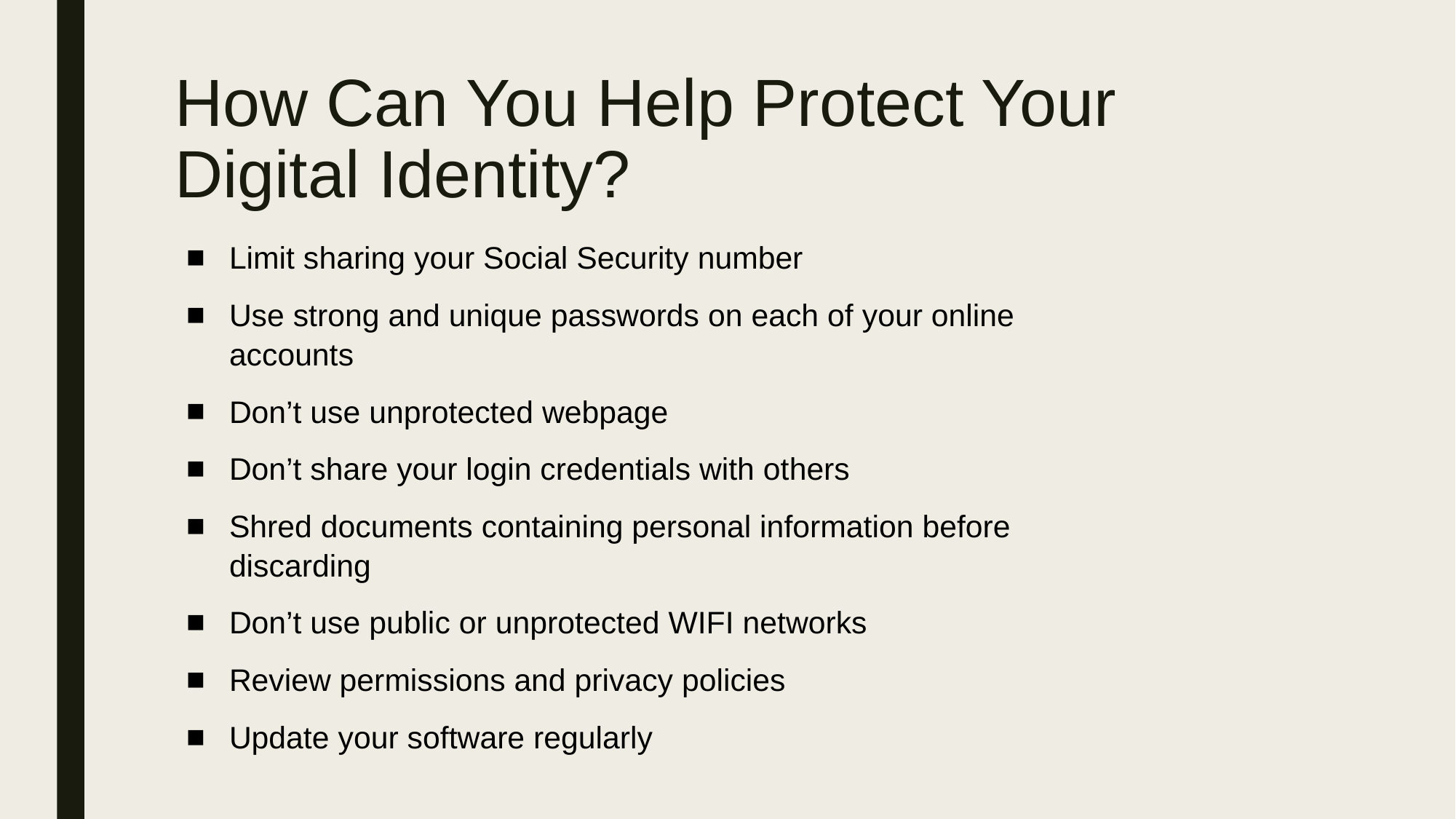

# How Can You Help Protect Your Digital Identity?

Limit sharing your Social Security number
Use strong and unique passwords on each of your online accounts
Don’t use unprotected webpage
Don’t share your login credentials with others
Shred documents containing personal information before discarding
Don’t use public or unprotected WIFI networks
Review permissions and privacy policies
Update your software regularly